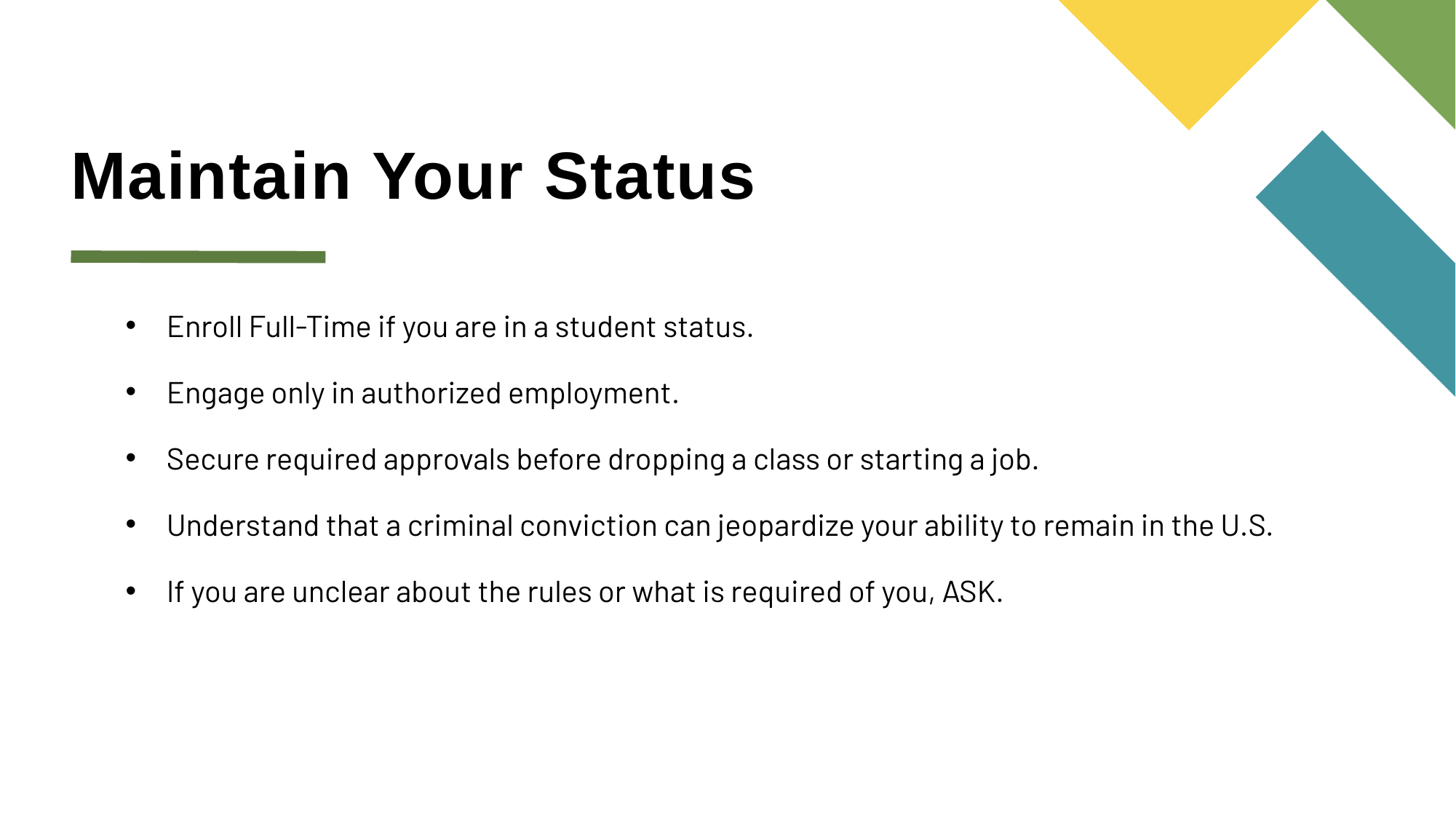

# Maintain Your Status
Enroll Full-Time if you are in a student status.
Engage only in authorized employment.
Secure required approvals before dropping a class or starting a job.
Understand that a criminal conviction can jeopardize your ability to remain in the U.S.
If you are unclear about the rules or what is required of you, ASK.